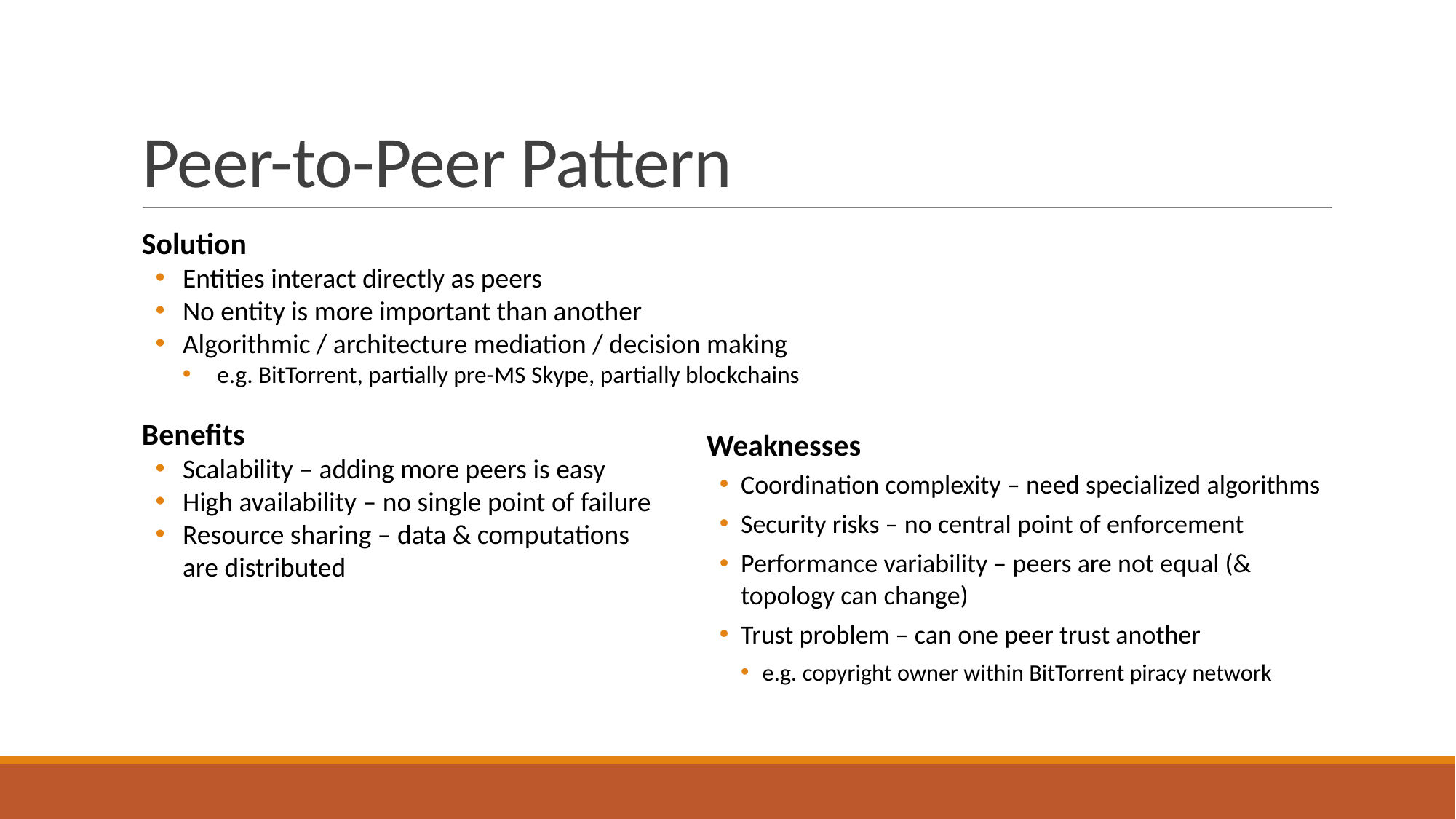

# Peer-to-Peer Pattern
Solution
Entities interact directly as peers
No entity is more important than another
Algorithmic / architecture mediation / decision making
e.g. BitTorrent, partially pre-MS Skype, partially blockchains
Benefits
Scalability – adding more peers is easy
High availability – no single point of failure
Resource sharing – data & computations are distributed
Weaknesses
Coordination complexity – need specialized algorithms
Security risks – no central point of enforcement
Performance variability – peers are not equal (& topology can change)
Trust problem – can one peer trust another
e.g. copyright owner within BitTorrent piracy network